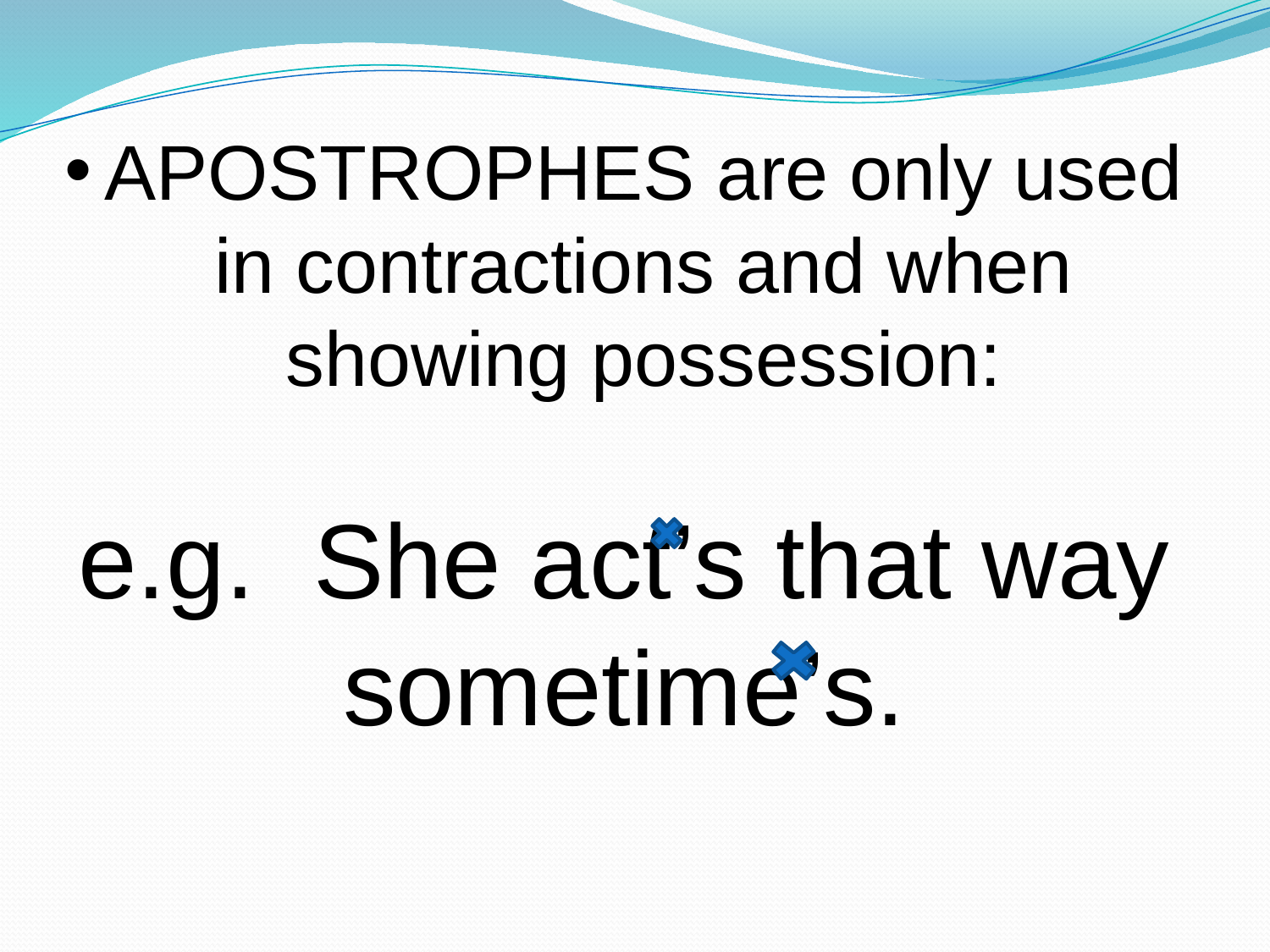

APOSTROPHES are only used in contractions and when showing possession:
e.g.  She act’s that way sometime’s.